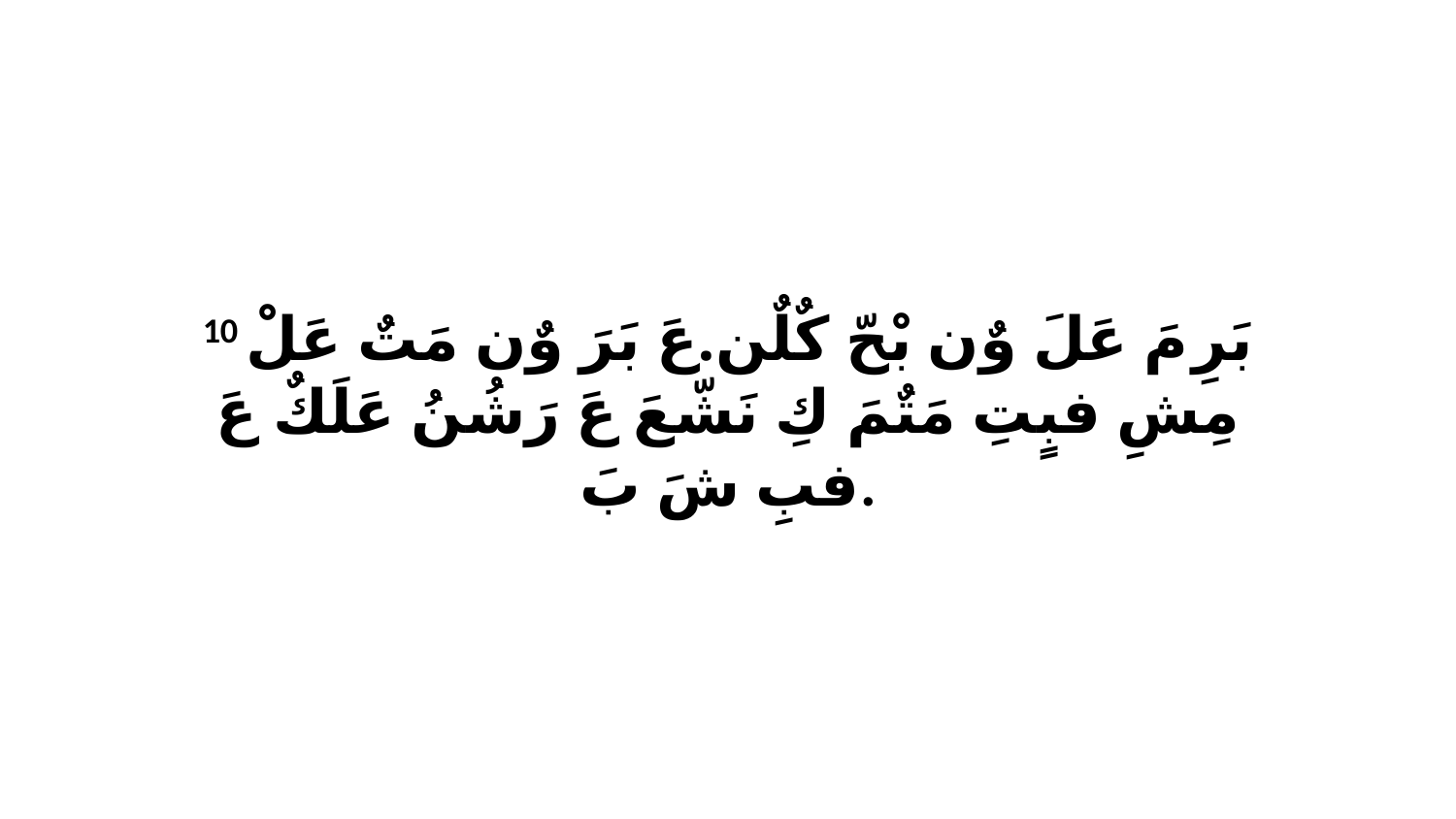

10 بَرِ مَ عَلَ وٌن بْحّ كٌلٌن.عَ بَرَ وٌن مَتٌ عَلْ مِشِ فبٍتِ مَتٌمَ كِ نَشّعَ عَ رَشُنُ عَلَكٌ عَ فبِ شَ بَ.